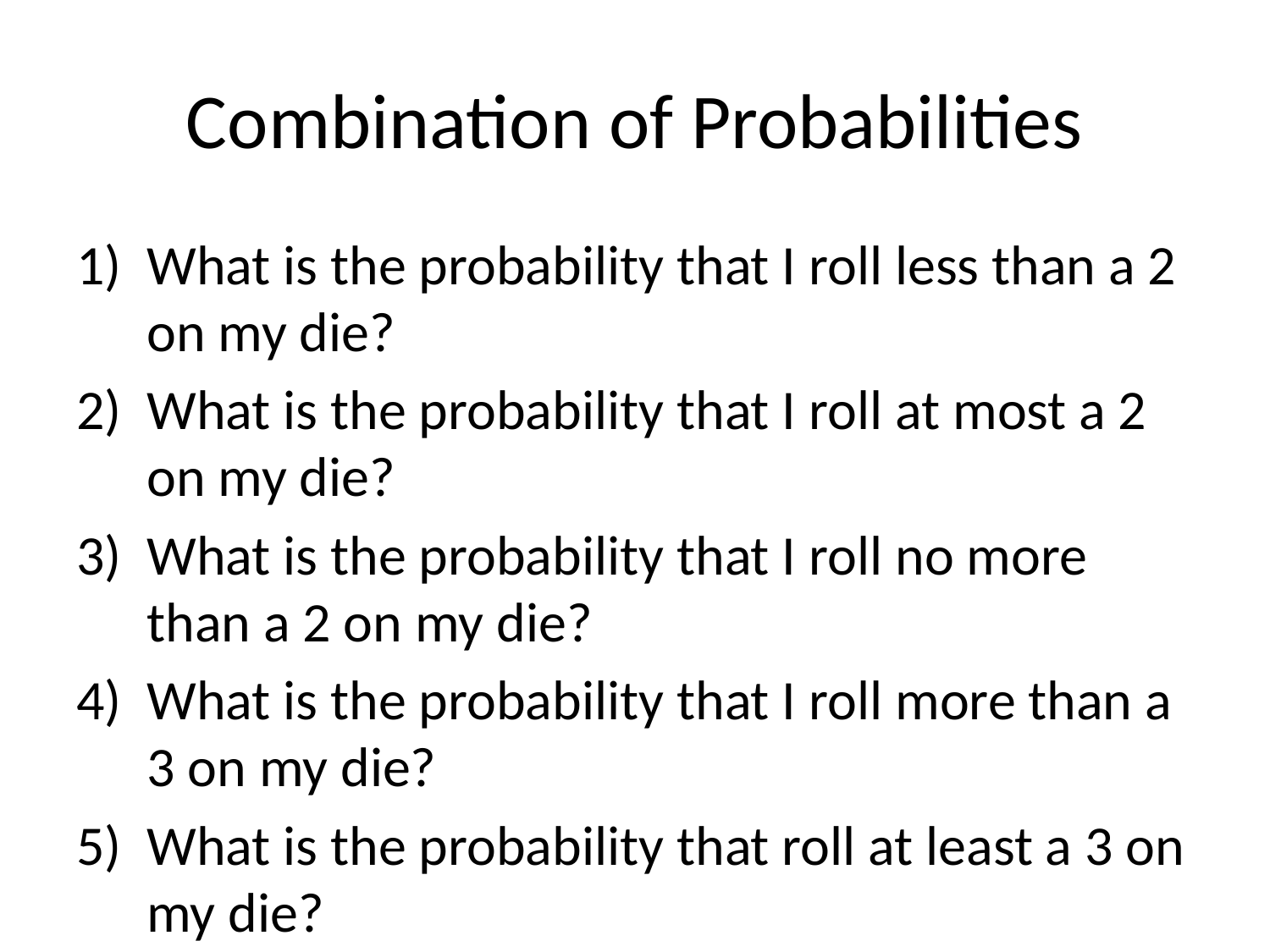

# Combination of Probabilities
What is the probability that I roll less than a 2 on my die?
What is the probability that I roll at most a 2 on my die?
What is the probability that I roll no more than a 2 on my die?
What is the probability that I roll more than a 3 on my die?
What is the probability that roll at least a 3 on my die?